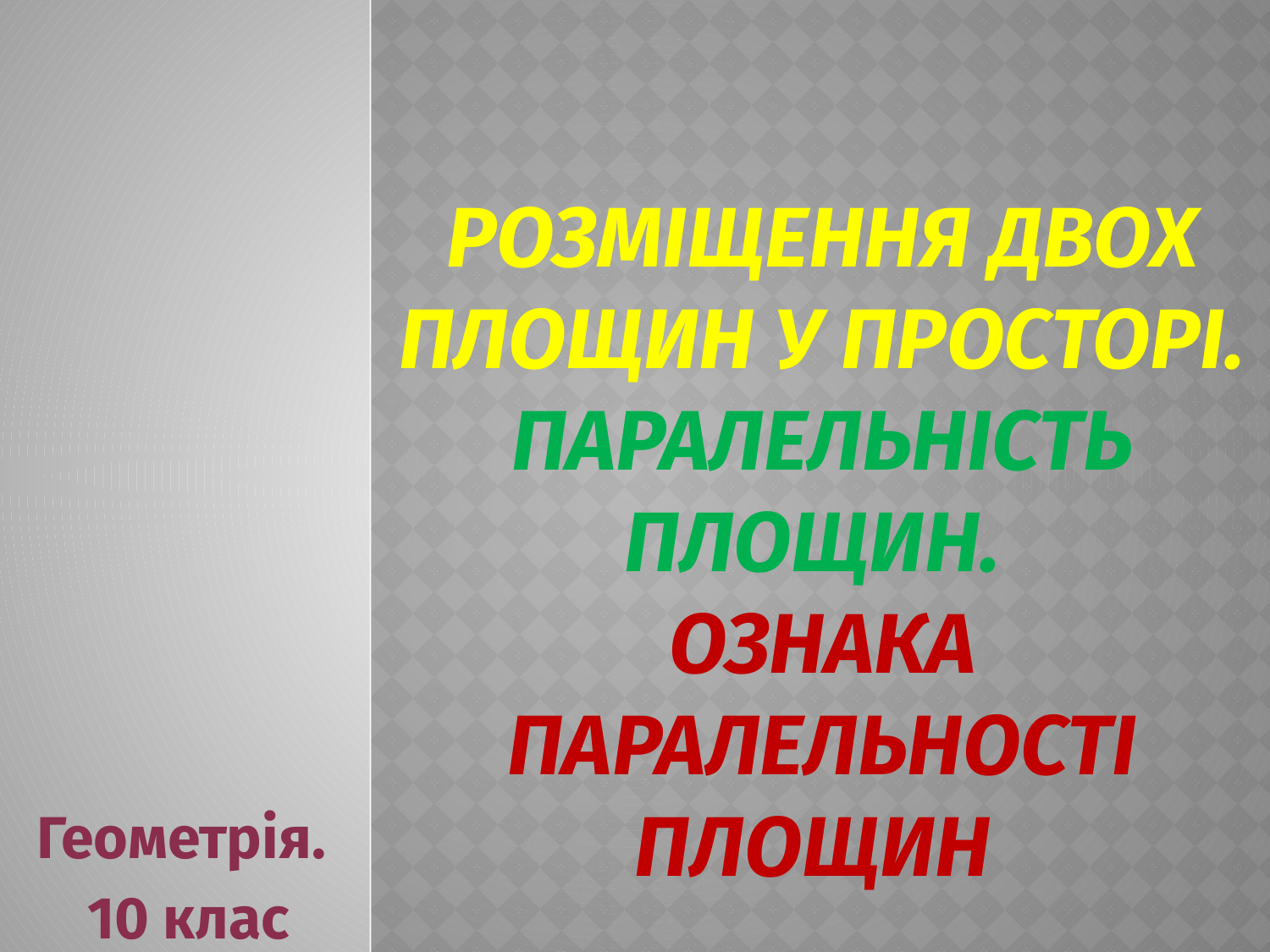

# Розміщення двох площин у просторі. Паралельність площин. Ознака паралельності площин
Геометрія.
10 клас